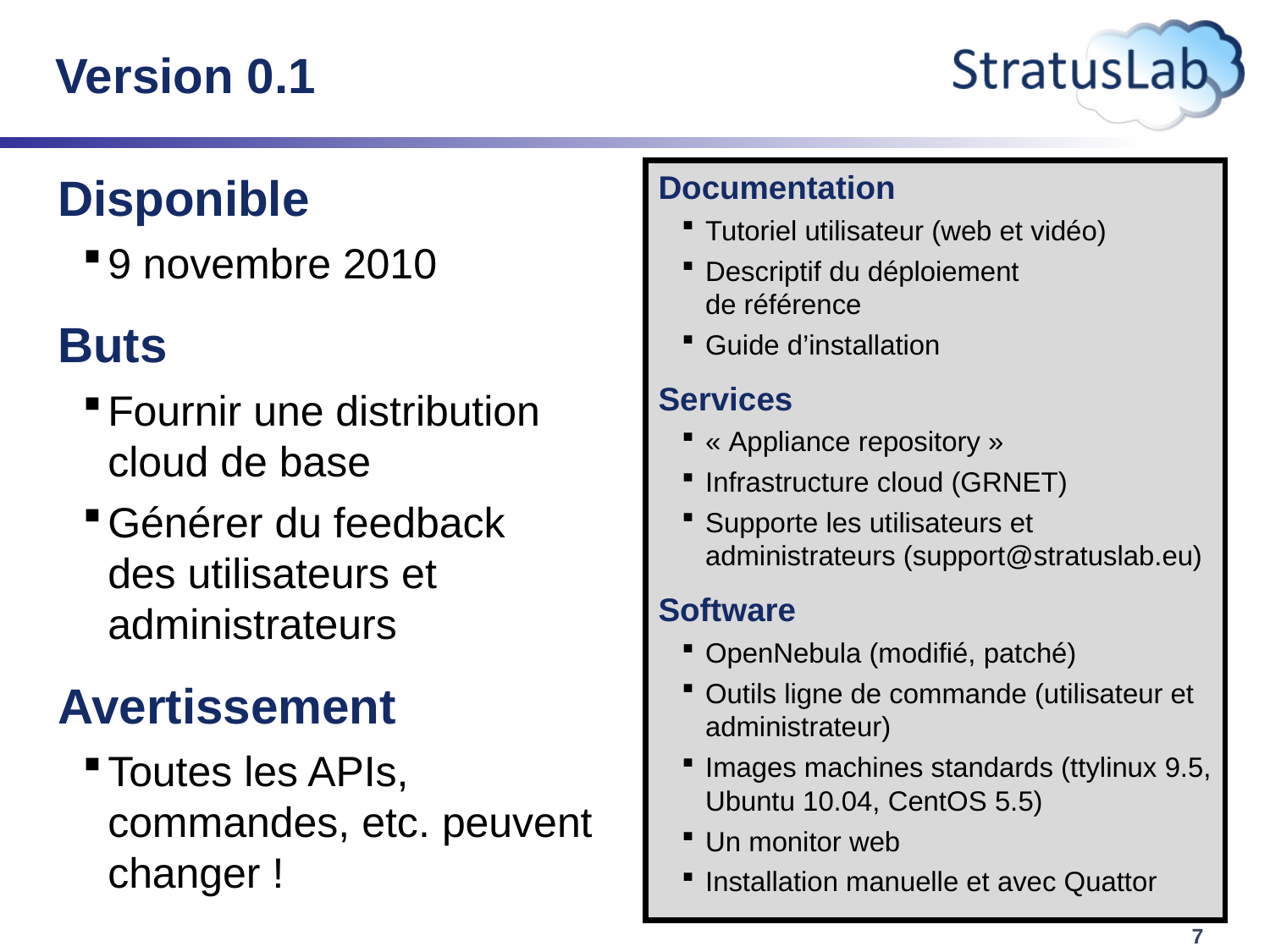

# Version 0.1
Disponible
9 novembre 2010
Buts
Fournir une distribution cloud de base
Générer du feedback
des utilisateurs et administrateurs
Avertissement
Toutes les APIs, commandes, etc. peuvent changer !
Documentation
Tutoriel utilisateur (web et vidéo)
Descriptif du déploiement
de référence
Guide d’installation
Services
« Appliance repository »
Infrastructure cloud (GRNET)
Supporte les utilisateurs et administrateurs (support@stratuslab.eu)
Software
OpenNebula (modifié, patché)
Outils ligne de commande (utilisateur et administrateur)
Images machines standards (ttylinux 9.5, Ubuntu 10.04, CentOS 5.5)
Un monitor web
Installation manuelle et avec Quattor